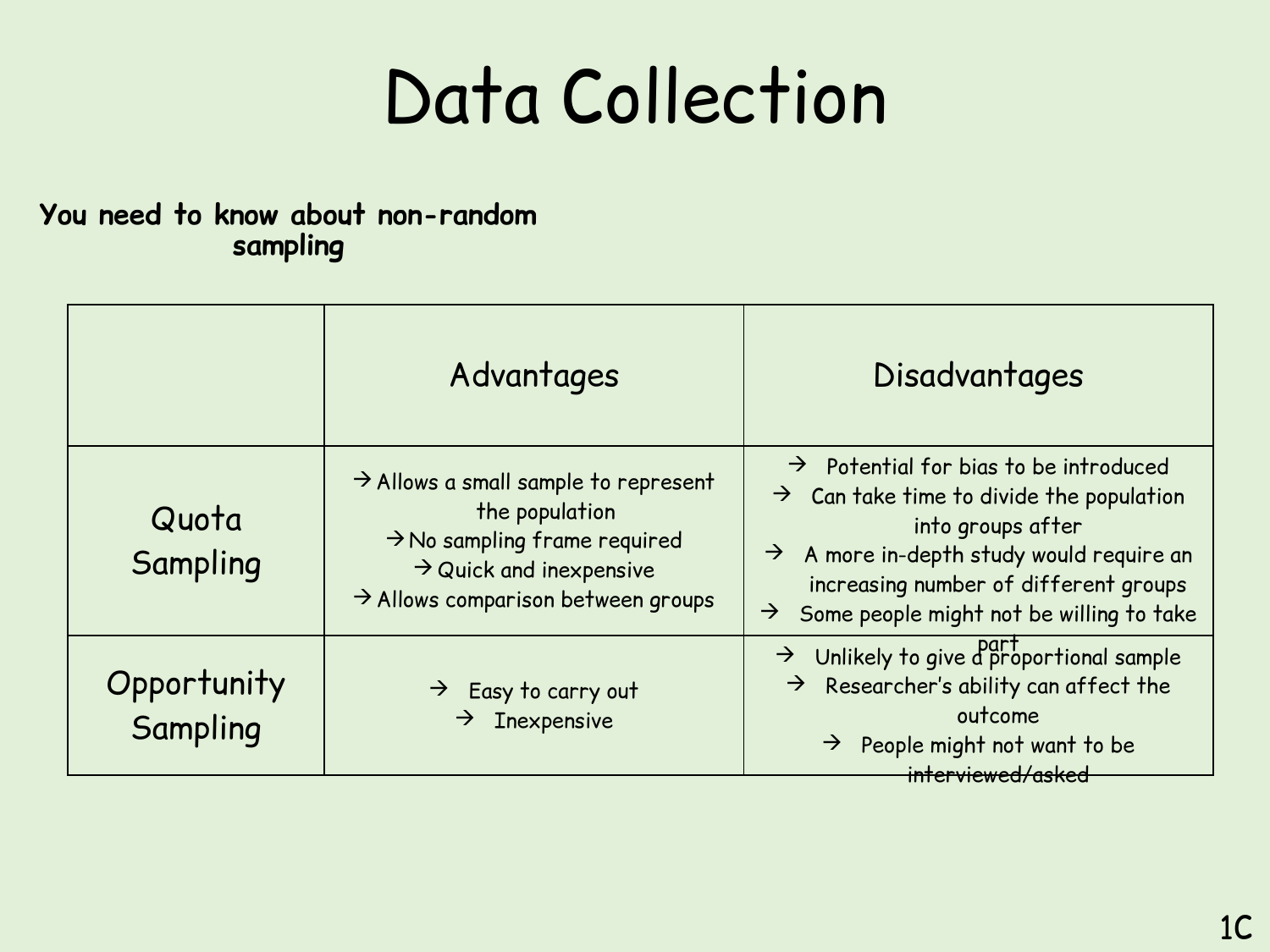

# Data Collection
You need to know about non-random sampling

|  | Advantages | Disadvantages |
| --- | --- | --- |
| Quota Sampling | Allows a small sample to represent the population No sampling frame required Quick and inexpensive Allows comparison between groups | Potential for bias to be introduced Can take time to divide the population into groups after A more in-depth study would require an increasing number of different groups Some people might not be willing to take part |
| Opportunity Sampling | Easy to carry out Inexpensive | Unlikely to give a proportional sample Researcher’s ability can affect the outcome People might not want to be interviewed/asked |
1C